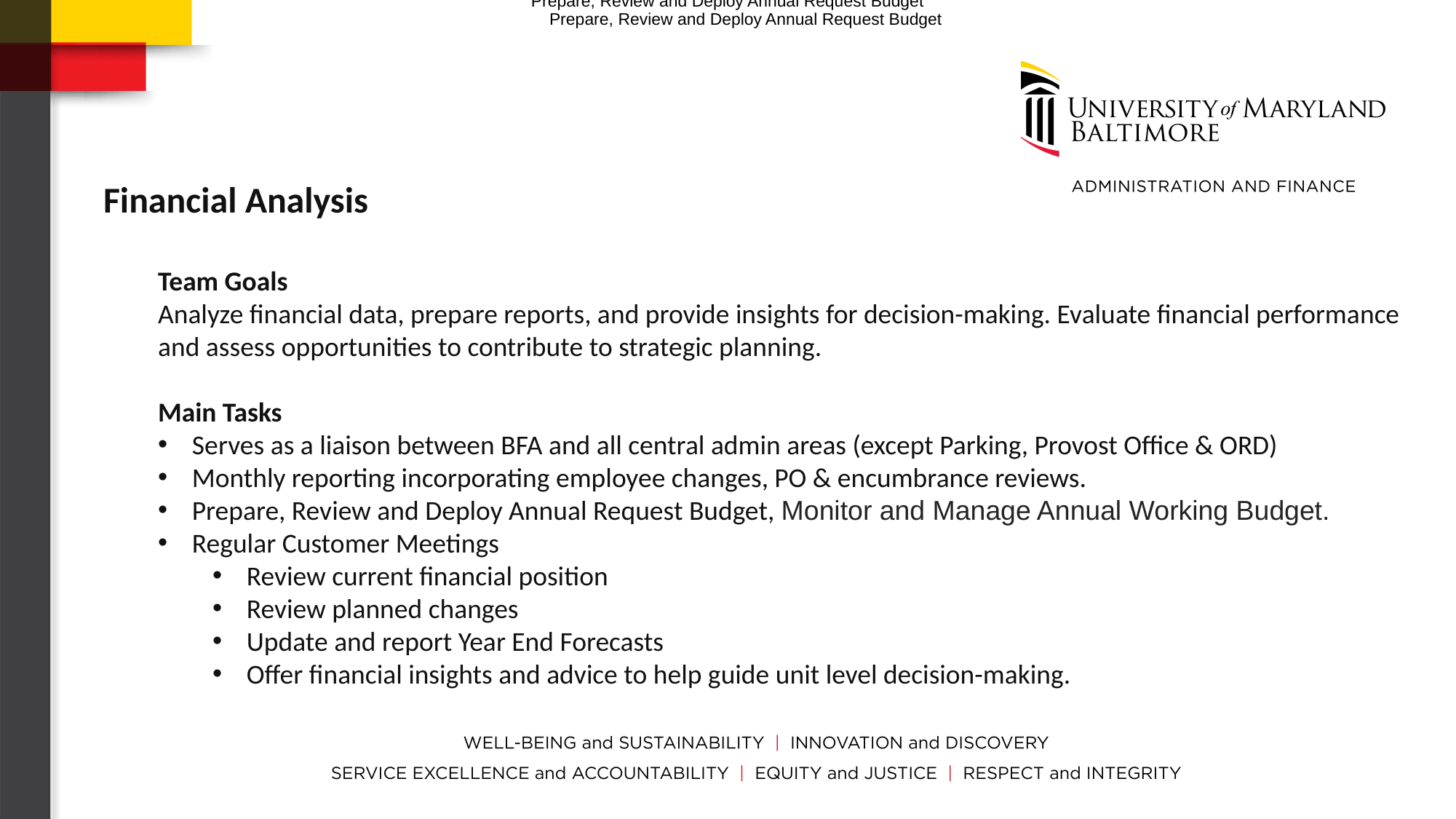

Prepare, Review and Deploy Annual Request Budget
Prepare, Review and Deploy Annual Request Budget
Financial Analysis

Team Goals
Analyze financial data, prepare reports, and provide insights for decision-making. Evaluate financial performance and assess opportunities to contribute to strategic planning.

Main Tasks
Serves as a liaison between BFA and all central admin areas (except Parking, Provost Office & ORD)
Monthly reporting incorporating employee changes, PO & encumbrance reviews.
Prepare, Review and Deploy Annual Request Budget, Monitor and Manage Annual Working Budget.
Regular Customer Meetings
Review current financial position
Review planned changes
Update and report Year End Forecasts
Offer financial insights and advice to help guide unit level decision-making.